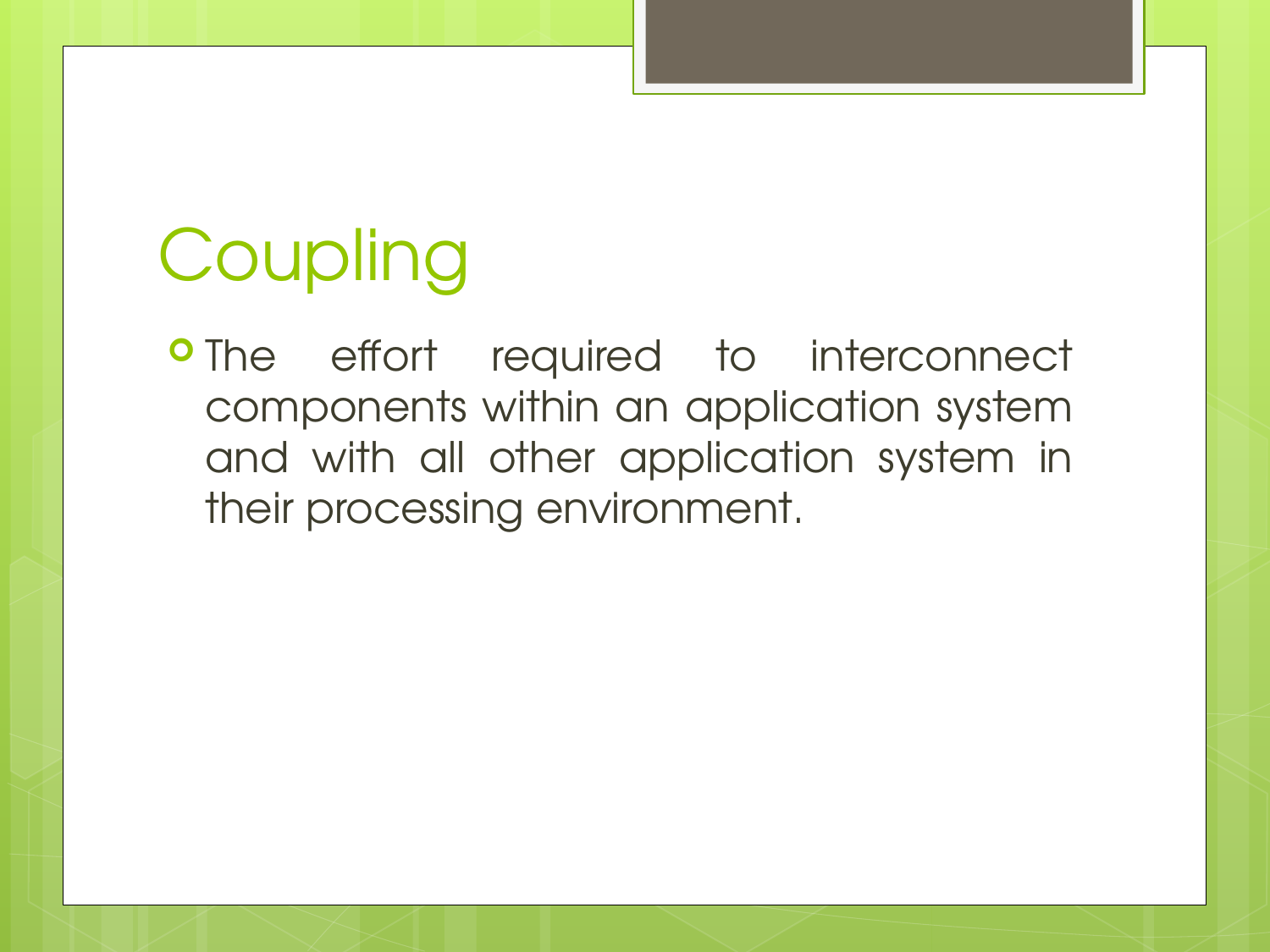

# Coupling
The effort required to interconnect components within an application system and with all other application system in their processing environment.